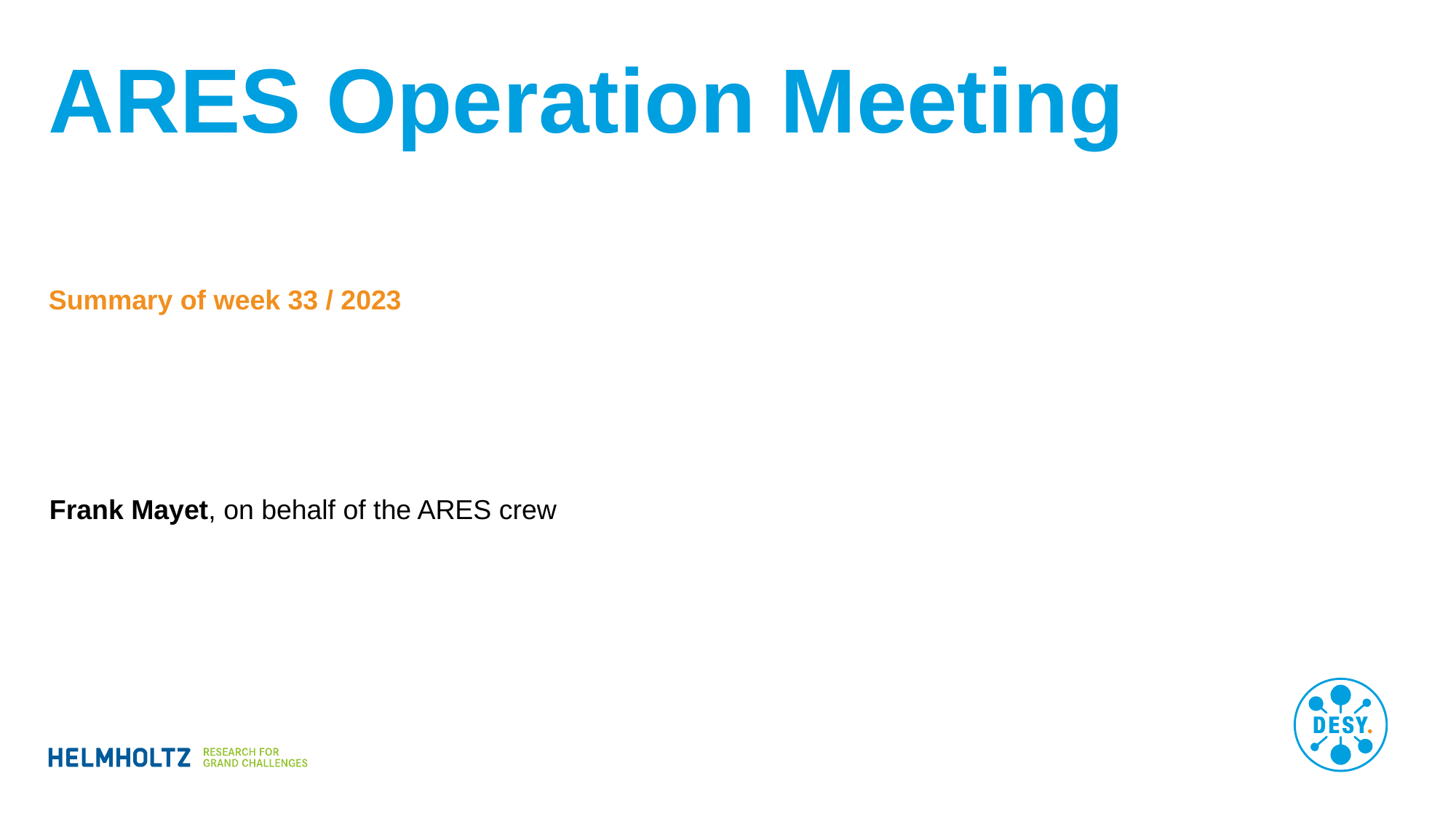

# ARES Operation Meeting
Summary of week 33 / 2023
Frank Mayet, on behalf of the ARES crew